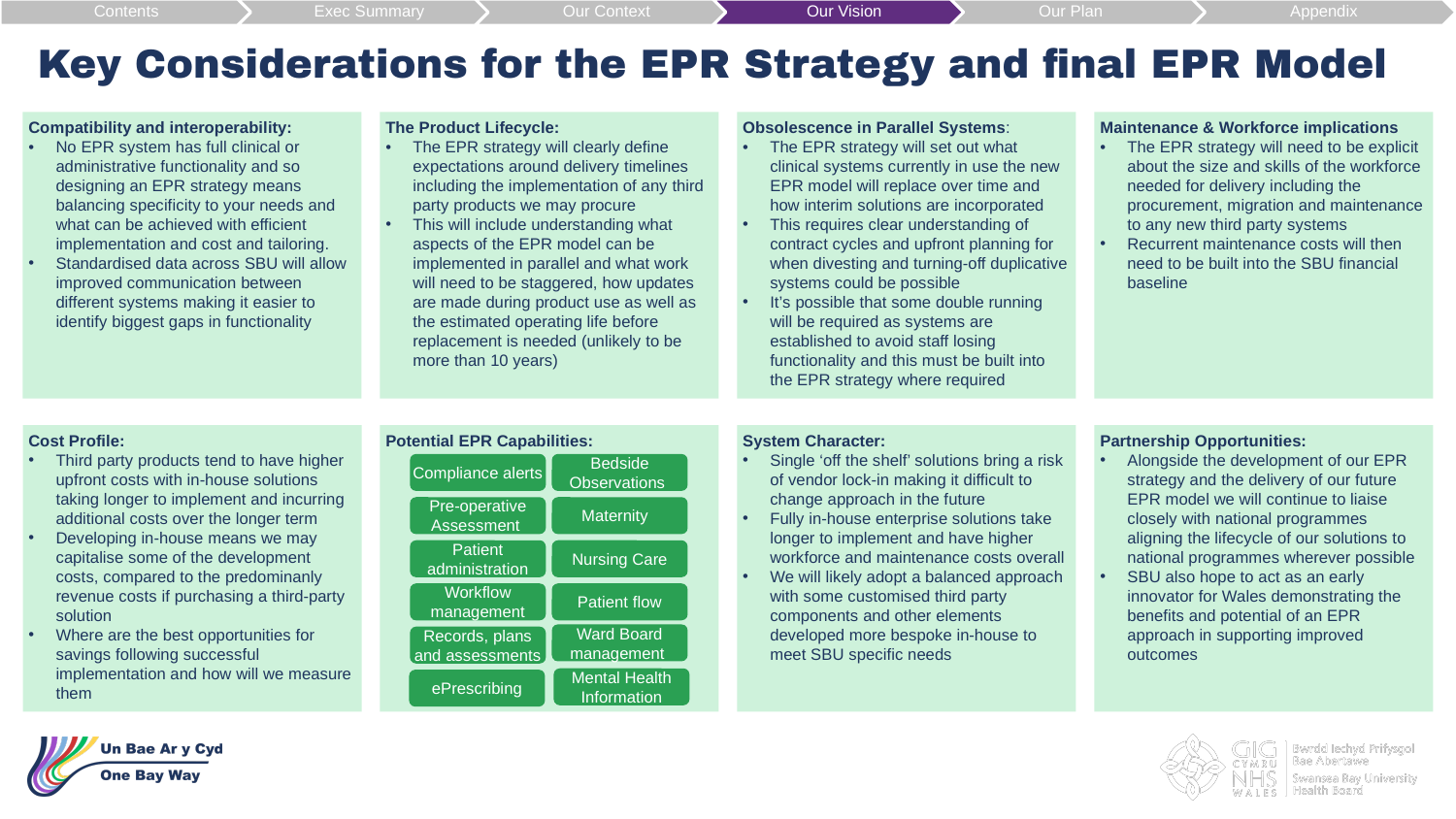

Contents
Exec Summary
Our Context
Our Vision
Our Plan
Appendix
# Key Considerations for the EPR Strategy and final EPR Model
Compatibility and interoperability:
No EPR system has full clinical or administrative functionality and so designing an EPR strategy means balancing specificity to your needs and what can be achieved with efficient implementation and cost and tailoring.
Standardised data across SBU will allow improved communication between different systems making it easier to identify biggest gaps in functionality

The Product Lifecycle:
The EPR strategy will clearly define expectations around delivery timelines including the implementation of any third party products we may procure
This will include understanding what aspects of the EPR model can be implemented in parallel and what work will need to be staggered, how updates are made during product use as well as the estimated operating life before replacement is needed (unlikely to be more than 10 years)
Obsolescence in Parallel Systems:
The EPR strategy will set out what clinical systems currently in use the new EPR model will replace over time and how interim solutions are incorporated
This requires clear understanding of contract cycles and upfront planning for when divesting and turning-off duplicative systems could be possible
It’s possible that some double running will be required as systems are established to avoid staff losing functionality and this must be built into the EPR strategy where required

Maintenance & Workforce implications
The EPR strategy will need to be explicit about the size and skills of the workforce needed for delivery including the procurement, migration and maintenance to any new third party systems
Recurrent maintenance costs will then  need to be built into the SBU financial baseline
Cost Profile:
Third party products tend to have higher upfront costs with in-house solutions taking longer to implement and incurring additional costs over the longer term
Developing in-house means we may capitalise some of the development costs, compared to the predominanly revenue costs if purchasing a third-party solution
Where are the best opportunities for savings following successful implementation and how will we measure them
Potential EPR Capabilities:

System Character:
Single ‘off the shelf’ solutions bring a risk of vendor lock-in making it difficult to change approach in the future
Fully in-house enterprise solutions take longer to implement and have higher workforce and maintenance costs overall
We will likely adopt a balanced approach with some customised third party components and other elements developed more bespoke in-house to meet SBU specific needs
Partnership Opportunities:
Alongside the development of our EPR strategy and the delivery of our future EPR model we will continue to liaise closely with national programmes aligning the lifecycle of our solutions to national programmes wherever possible
SBU also hope to act as an early innovator for Wales demonstrating the benefits and potential of an EPR approach in supporting improved outcomes

Compliance alerts
Bedside Observations
Pre-operative Assessment
Maternity
Patient administration
Nursing Care
Workflow management
Patient flow
Ward Board management
Records, plans and assessments
Mental Health Information
ePrescribing